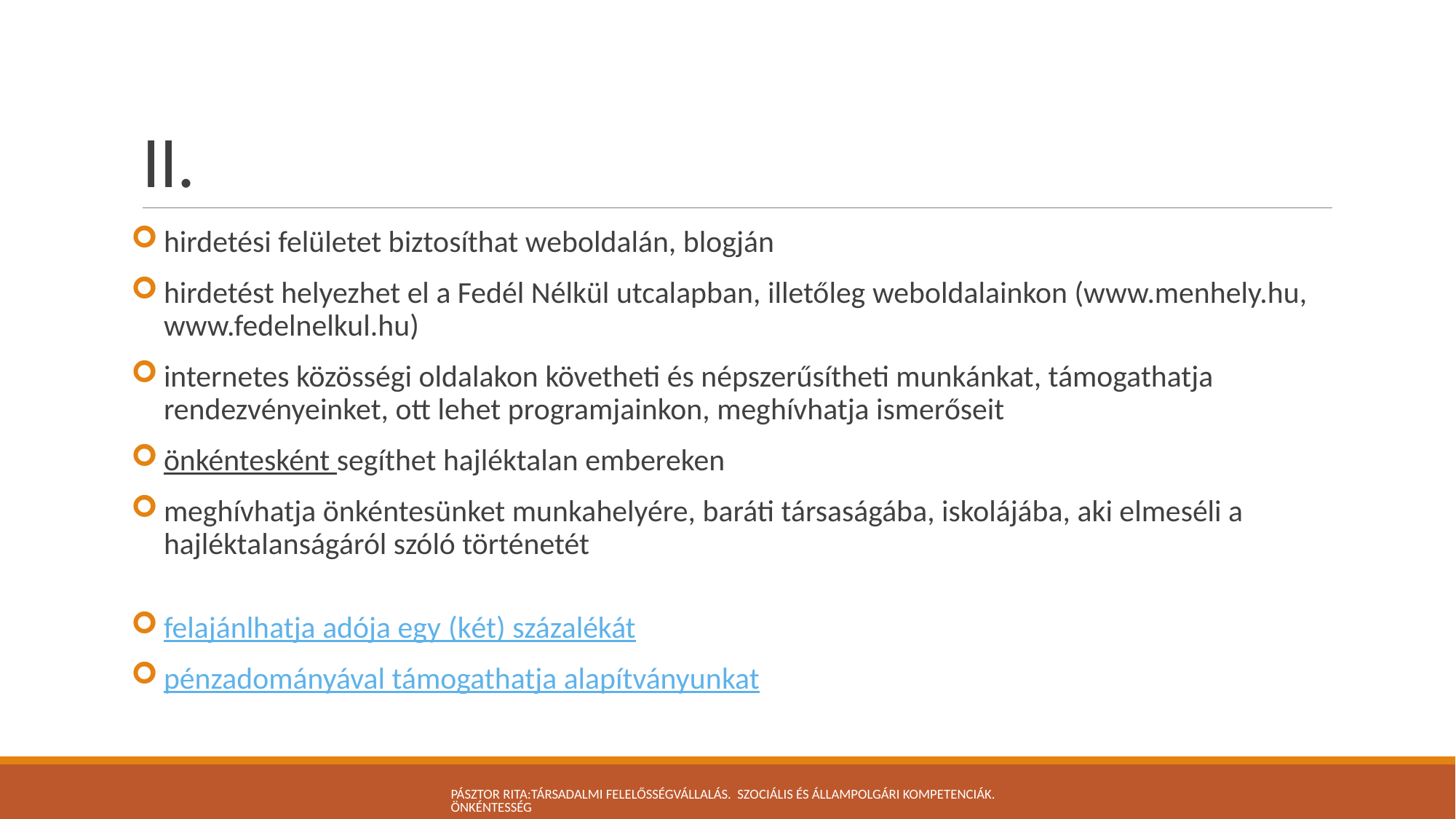

# II.
hirdetési felületet biztosíthat weboldalán, blogján
hirdetést helyezhet el a Fedél Nélkül utcalapban, illetőleg weboldalainkon (www.menhely.hu, www.fedelnelkul.hu)
internetes közösségi oldalakon követheti és népszerűsítheti munkánkat, támogathatja rendezvényeinket, ott lehet programjainkon, meghívhatja ismerőseit
önkéntesként segíthet hajléktalan embereken
meghívhatja önkéntesünket munkahelyére, baráti társaságába, iskolájába, aki elmeséli a hajléktalanságáról szóló történetét
felajánlhatja adója egy (két) százalékát
pénzadományával támogathatja alapítványunkat
Pásztor Rita:Társadalmi felelősségvállalás.  Szociális és állampolgári kompetenciák. Önkéntesség